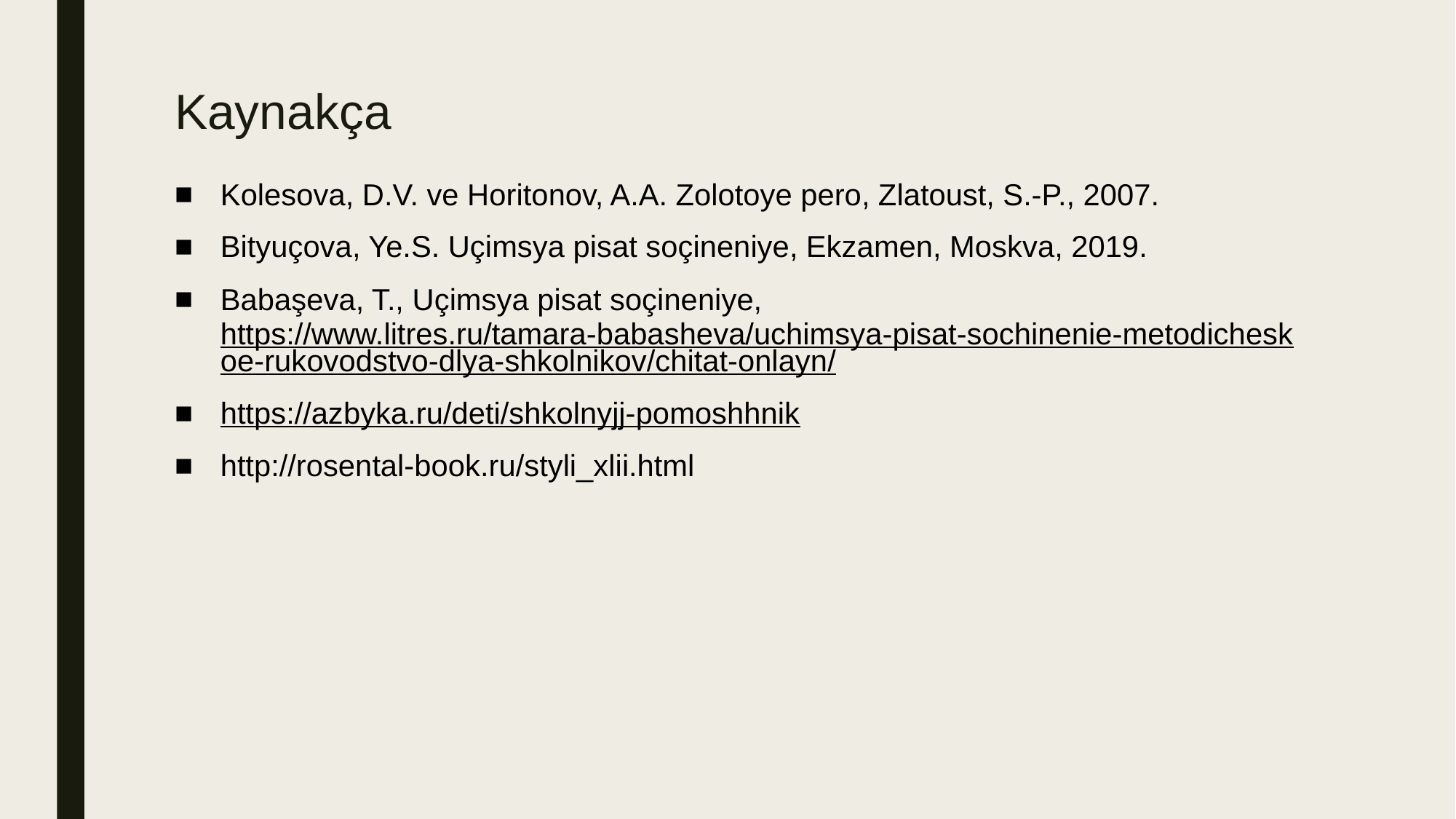

# Kaynakça
Kоlesova, D.V. ve Horitonov, A.A. Zolotoye pero, Zlatoust, S.-P., 2007.
Bityuçova, Ye.S. Uçimsya pisat soçineniye, Ekzamen, Moskva, 2019.
Babaşeva, T., Uçimsya pisat soçineniye, https://www.litres.ru/tamara-babasheva/uchimsya-pisat-sochinenie-metodicheskoe-rukovodstvo-dlya-shkolnikov/chitat-onlayn/
https://azbyka.ru/deti/shkolnyjj-pomoshhnik
http://rosental-book.ru/styli_xlii.html